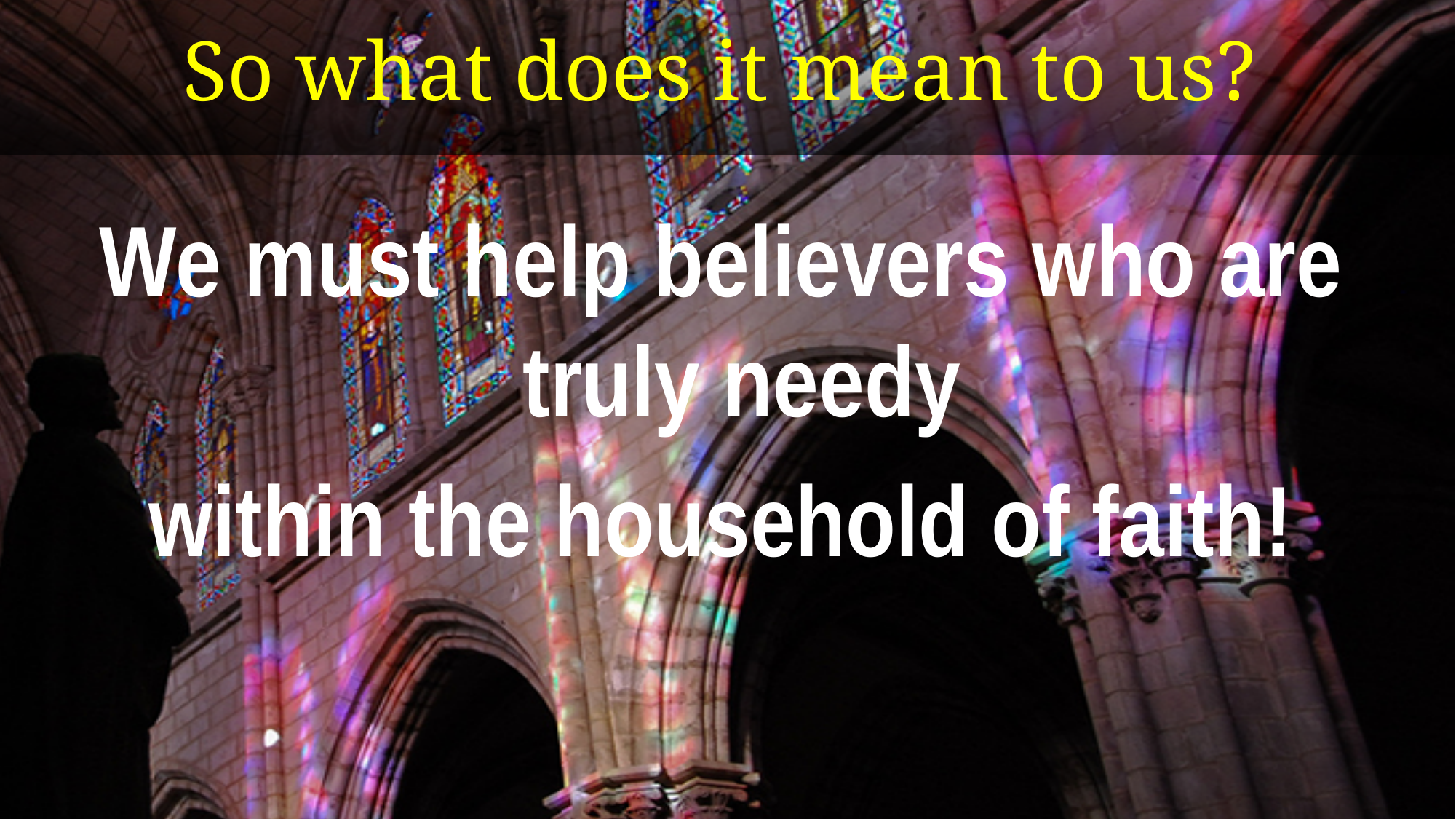

# So what does it mean to us?
We must help believers who are truly needy
within the household of faith!